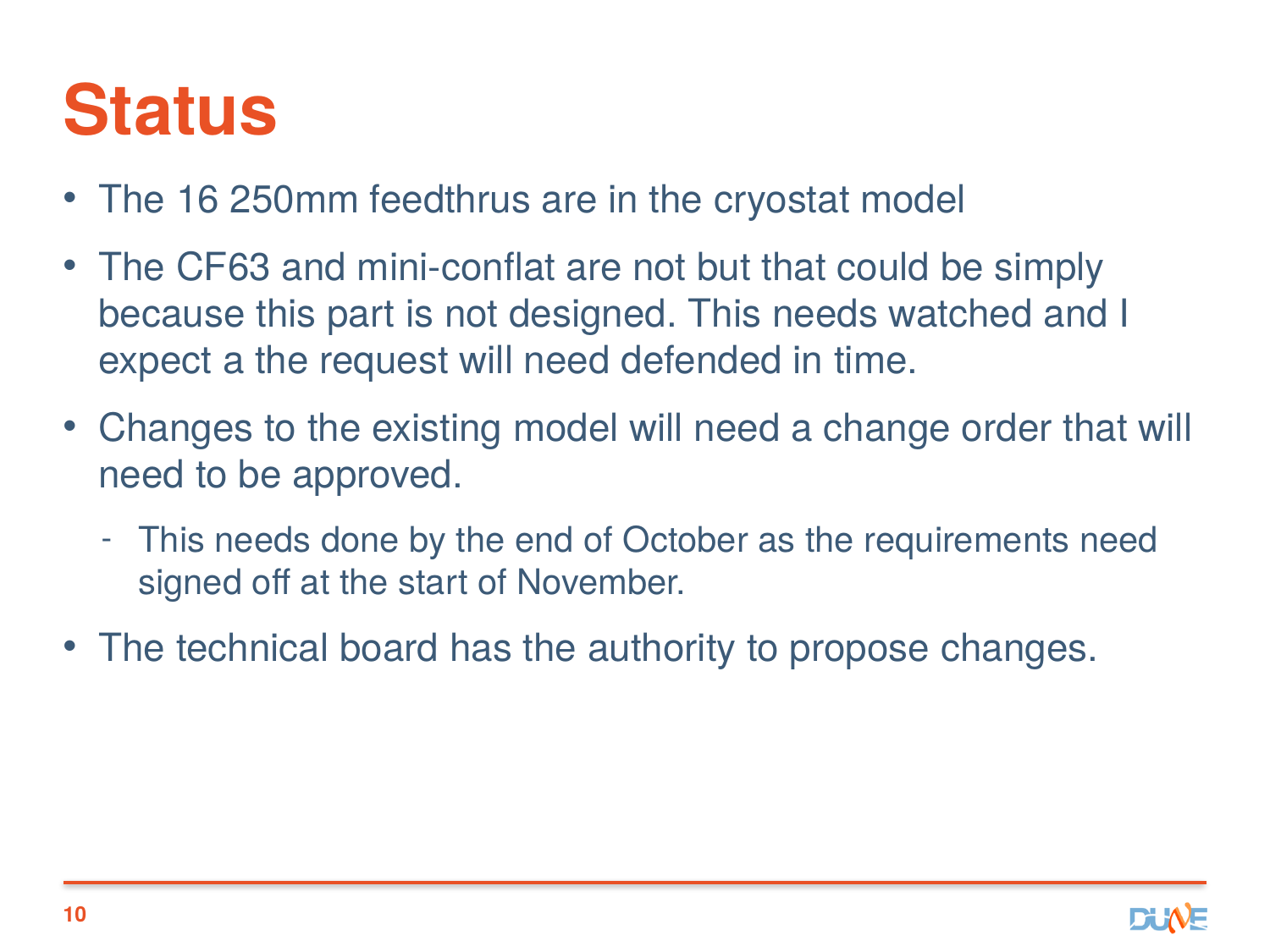

# Status
The 16 250mm feedthrus are in the cryostat model
The CF63 and mini-conflat are not but that could be simply because this part is not designed. This needs watched and I expect a the request will need defended in time.
Changes to the existing model will need a change order that will need to be approved.
This needs done by the end of October as the requirements need signed off at the start of November.
The technical board has the authority to propose changes.

10